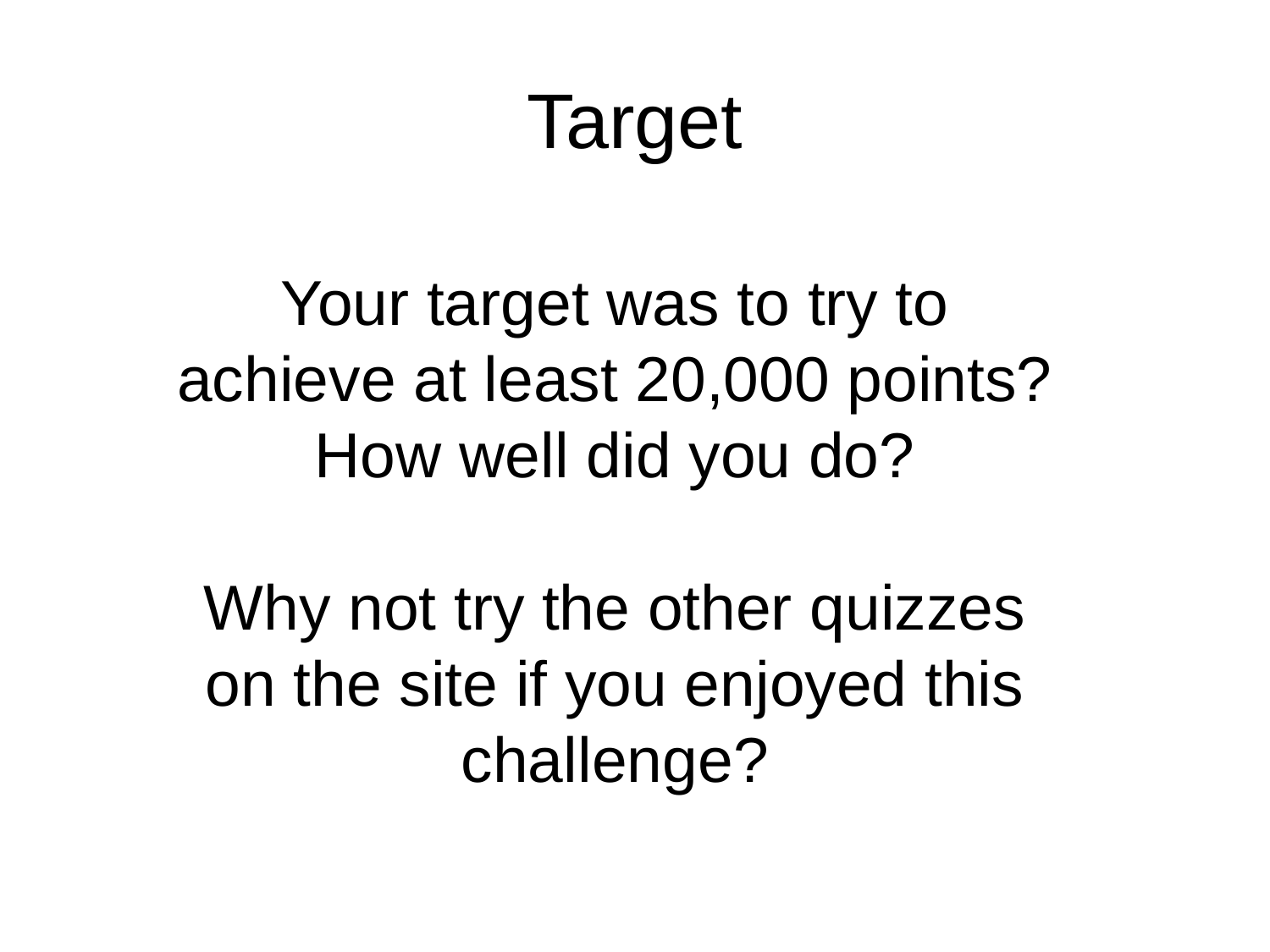

# Target
Your target was to try to achieve at least 20,000 points?
How well did you do?

Why not try the other quizzes on the site if you enjoyed this challenge?